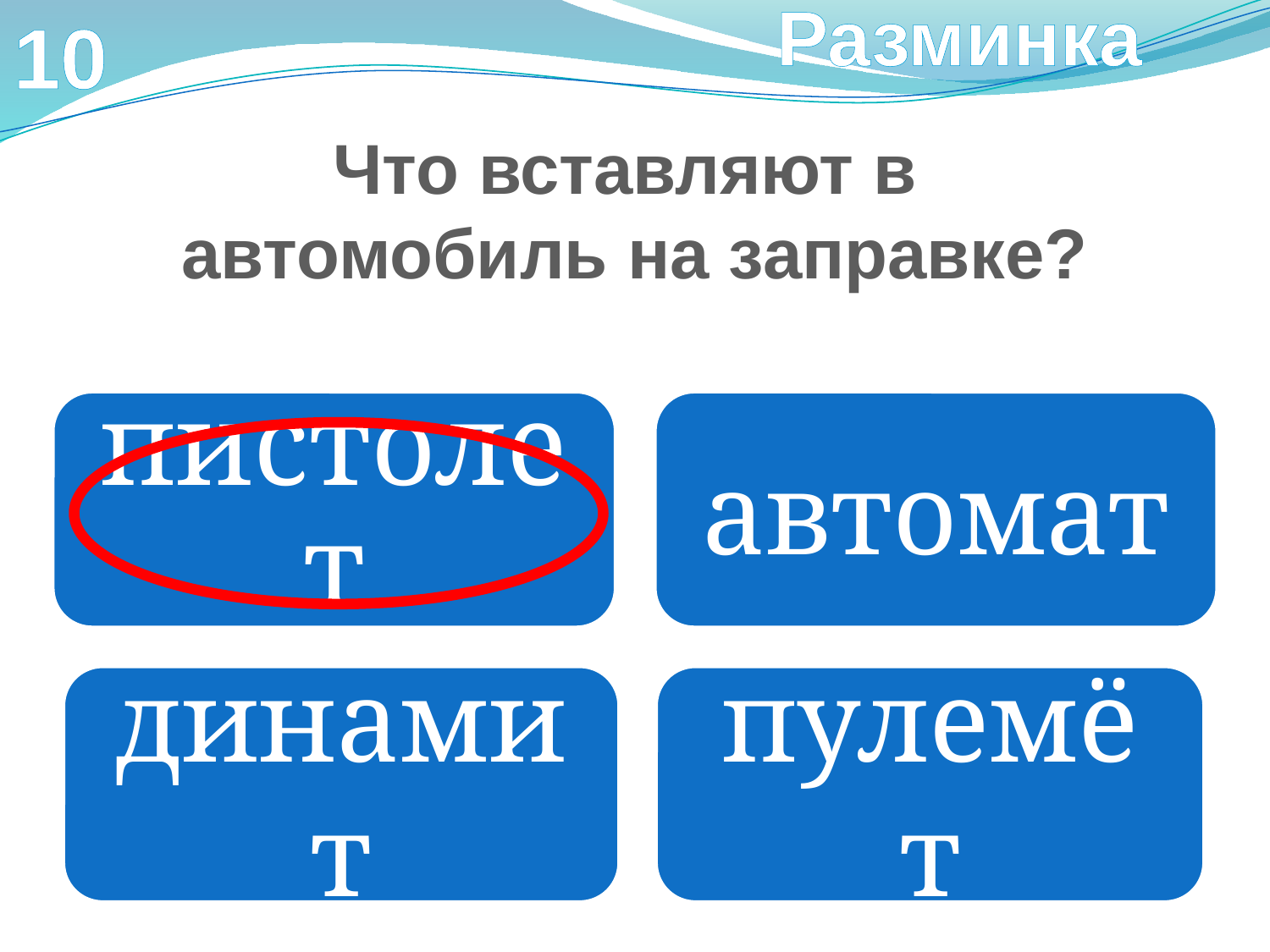

Разминка
10
Что вставляют в
автомобиль на заправке?
пистолет
автомат
динамит
пулемёт